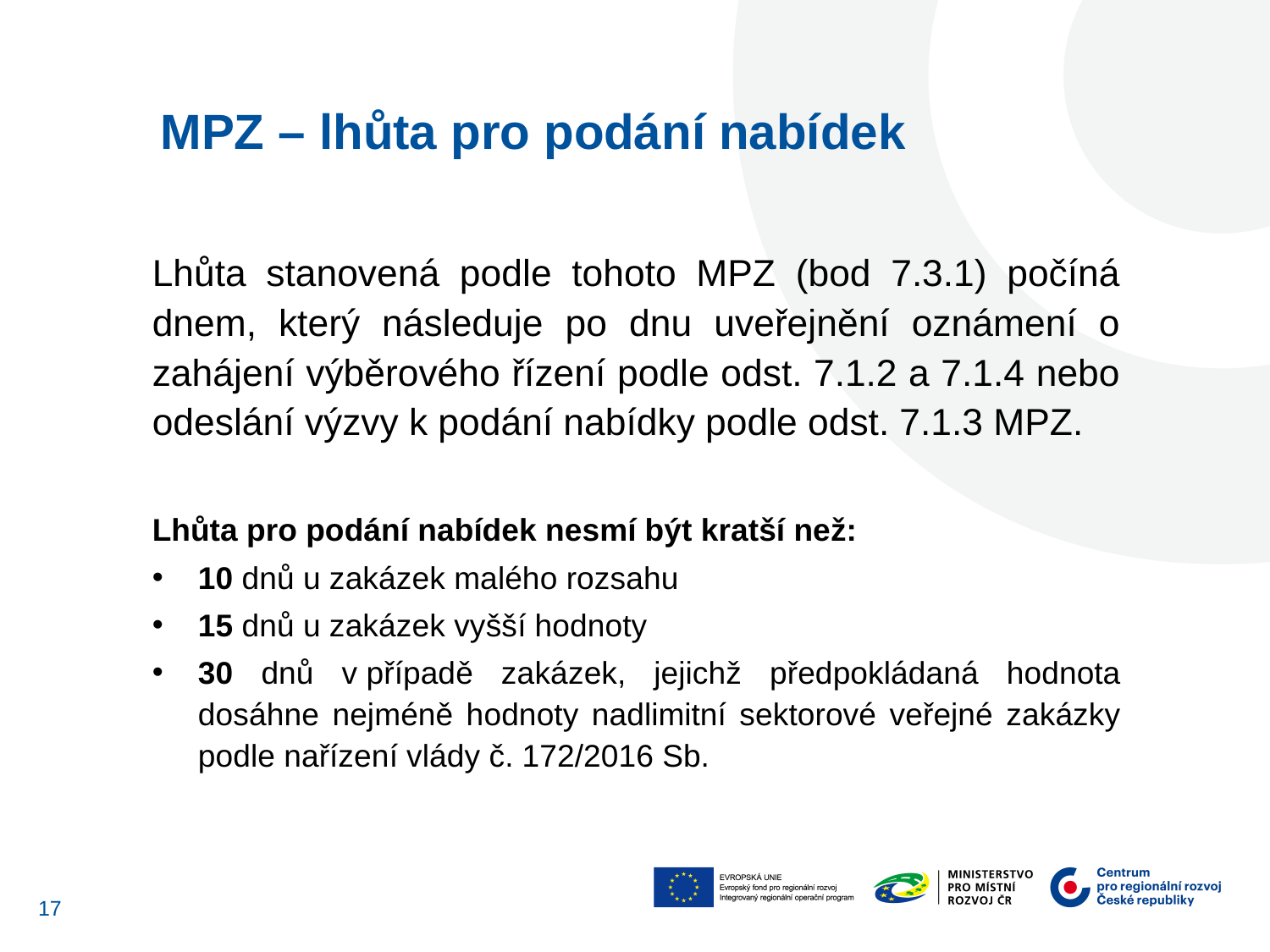

MPZ – lhůta pro podání nabídek
Lhůta stanovená podle tohoto MPZ (bod 7.3.1) počíná dnem, který následuje po dnu uveřejnění oznámení o zahájení výběrového řízení podle odst. 7.1.2 a 7.1.4 nebo odeslání výzvy k podání nabídky podle odst. 7.1.3 MPZ.

Lhůta pro podání nabídek nesmí být kratší než:
10 dnů u zakázek malého rozsahu
15 dnů u zakázek vyšší hodnoty
30 dnů v případě zakázek, jejichž předpokládaná hodnota dosáhne nejméně hodnoty nadlimitní sektorové veřejné zakázky podle nařízení vlády č. 172/2016 Sb.
17